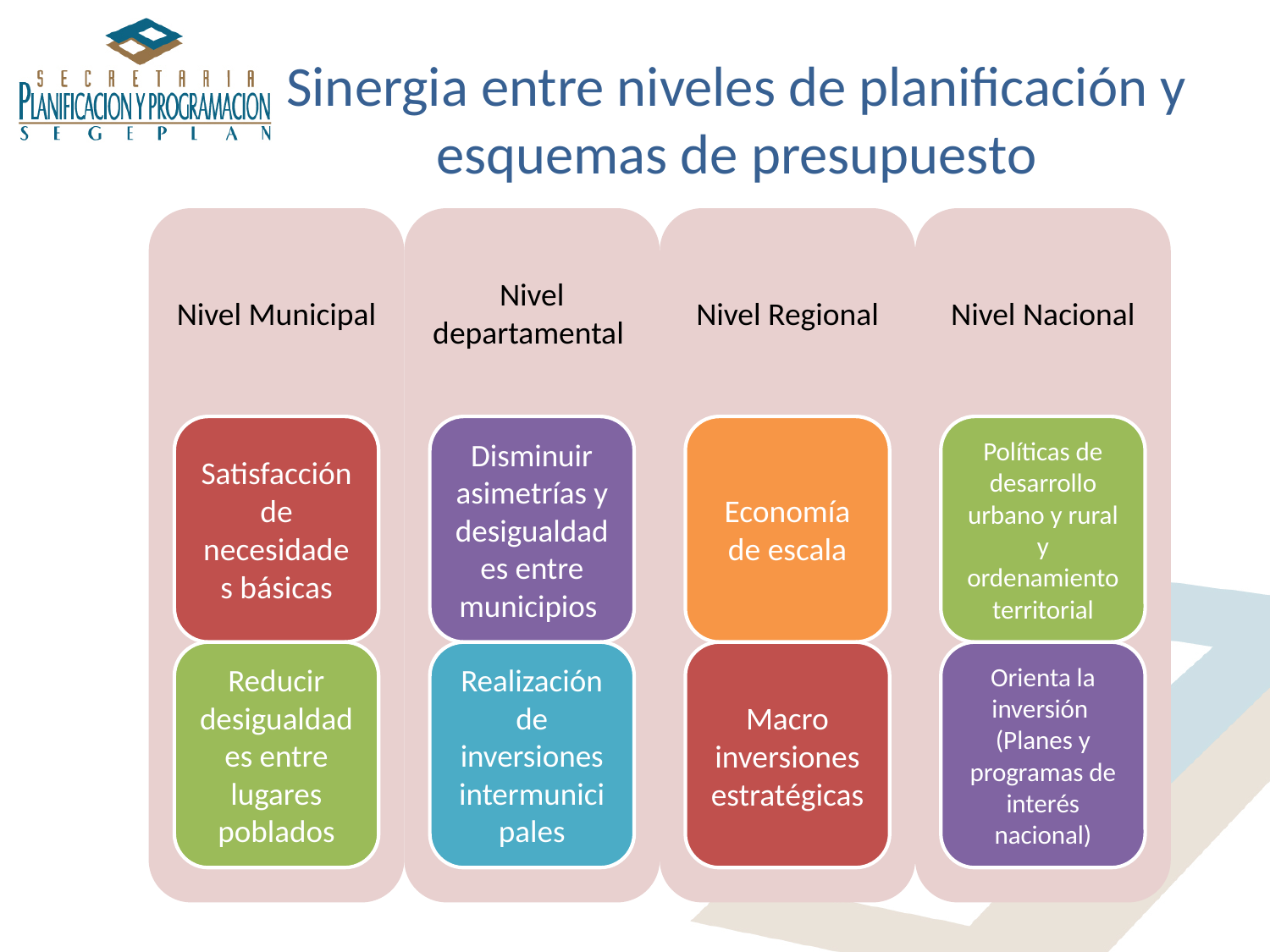

# Sinergia entre niveles de planificación y esquemas de presupuesto
Nivel Municipal
Satisfacción de necesidades básicas
Nivel departamental
Disminuir asimetrías y desigualdades entre municipios
Realización de inversiones intermunicipales
Nivel Regional
Economía de escala
Macro inversiones estratégicas
Reducir desigualdades entre lugares poblados
Nivel Nacional
Políticas de desarrollo urbano y rural y ordenamiento territorial
Orienta la inversión
(Planes y programas de interés nacional)